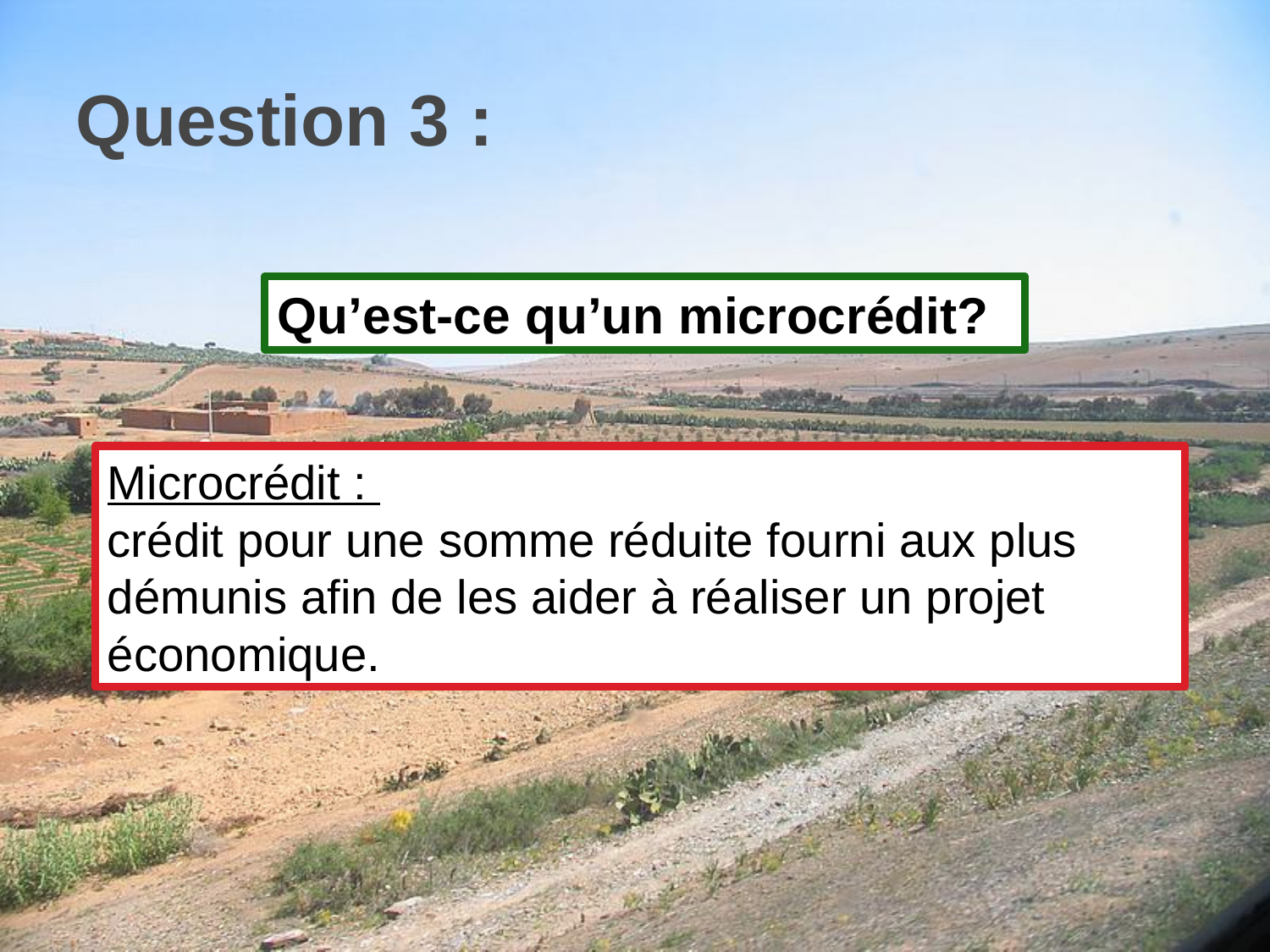

# Question 3 :
Qu’est-ce qu’un microcrédit?
Microcrédit :
crédit pour une somme réduite fourni aux plus démunis afin de les aider à réaliser un projet économique.